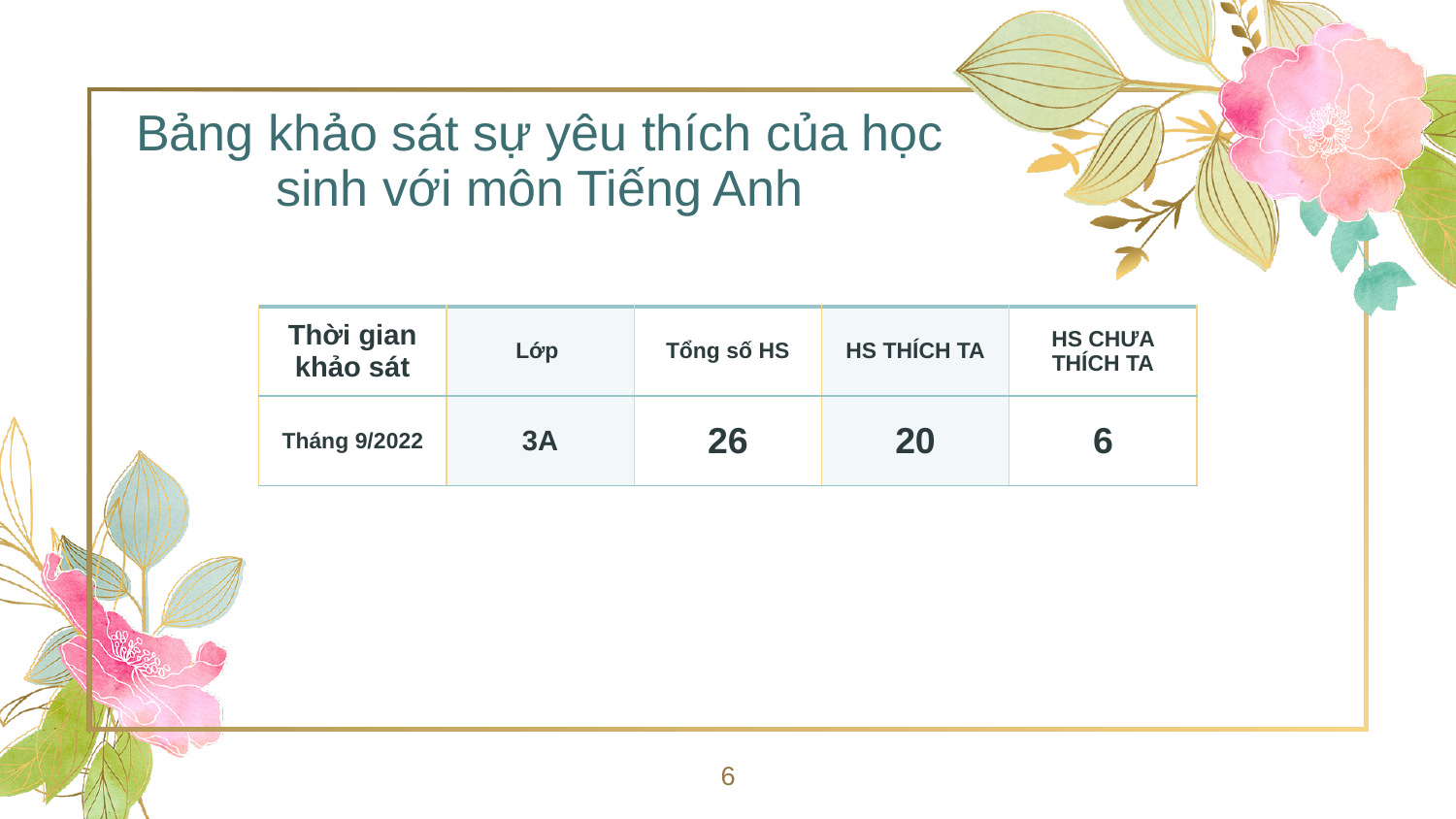

Bảng khảo sát sự yêu thích của học sinh với môn Tiếng Anh
| Thời gian khảo sát | Lớp | Tổng số HS | HS THÍCH TA | HS CHƯA THÍCH TA |
| --- | --- | --- | --- | --- |
| Tháng 9/2022 | 3A | 26 | 20 | 6 |
6